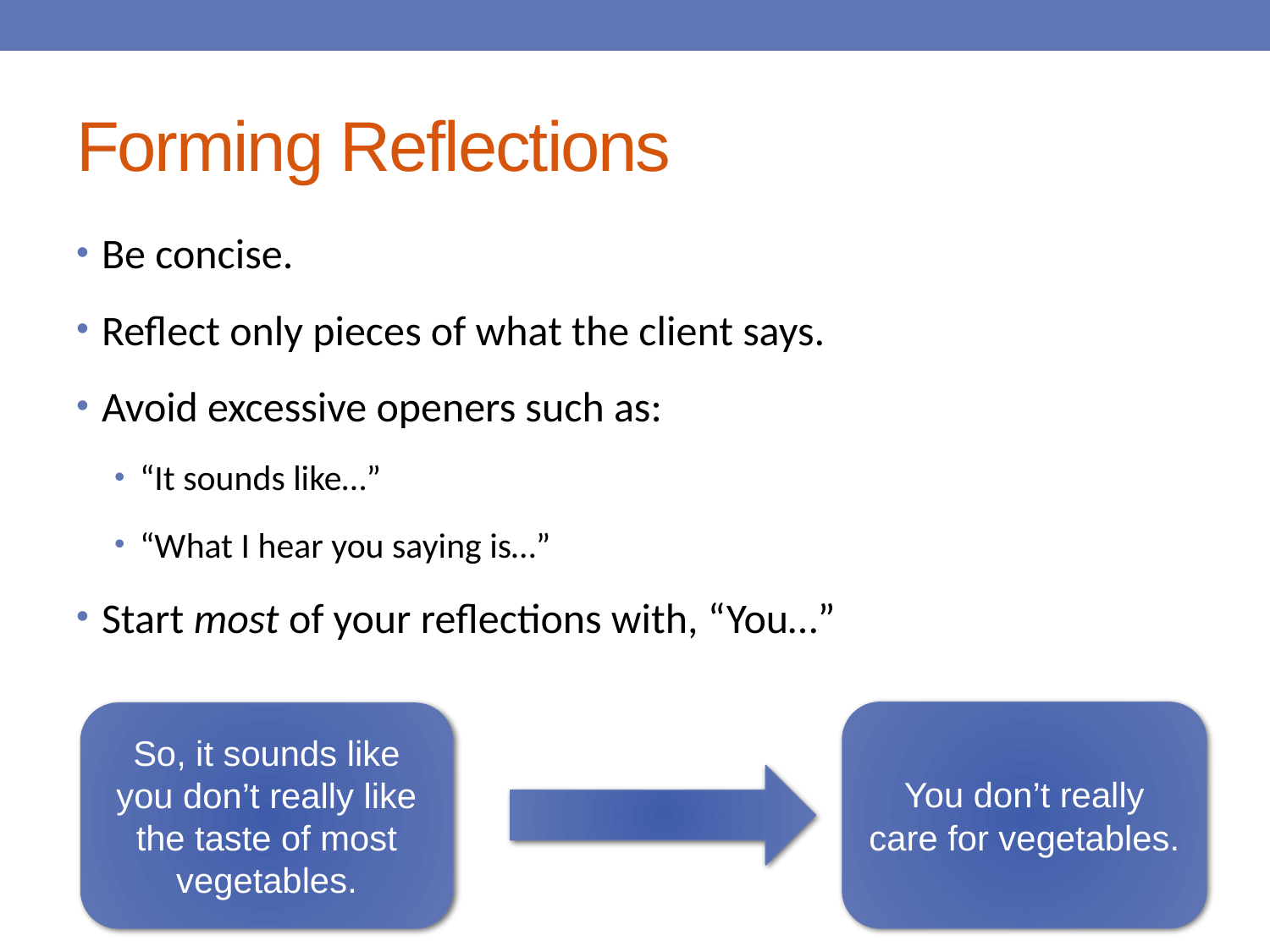

# Forming Reflections
Be concise.
Reflect only pieces of what the client says.
Avoid excessive openers such as:
“It sounds like…”
“What I hear you saying is…”
Start most of your reflections with, “You…”
You don’t really care for vegetables.
So, it sounds like you don’t really like the taste of most vegetables.